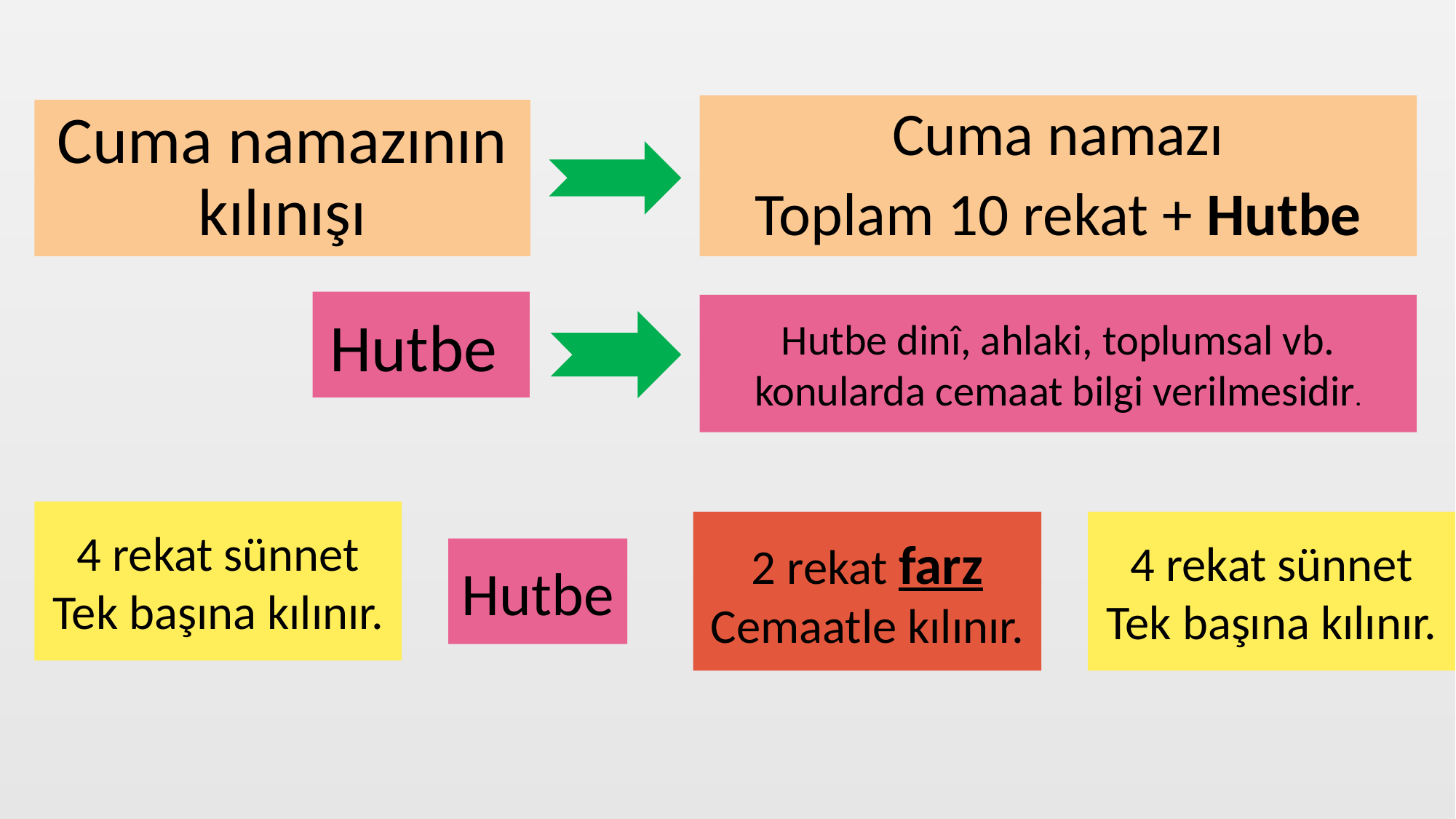

Cuma namazı
Toplam 10 rekat + Hutbe

# Cuma namazının kılınışı

Hutbe
Hutbe dinî, ahlaki, toplumsal vb. konularda cemaat bilgi verilmesidir.

4 rekat sünnet
Tek başına kılınır.
2 rekat farz
Cemaatle kılınır.
4 rekat sünnet
Tek başına kılınır.
Hutbe